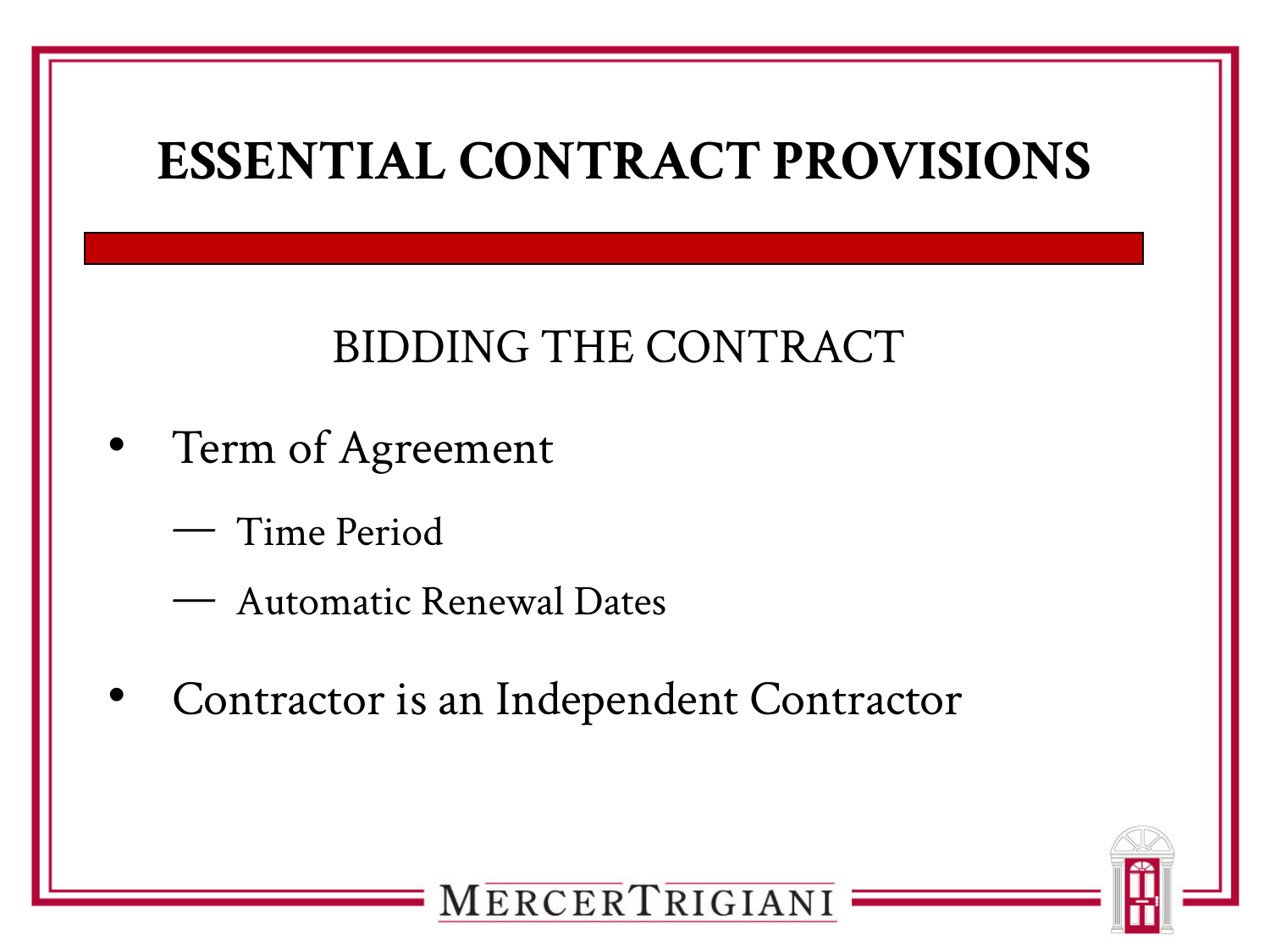

# ESSENTIAL CONTRACT PROVISIONS

BIDDING THE CONTRACT
Term of Agreement
Time Period
Automatic Renewal Dates
Contractor is an Independent Contractor